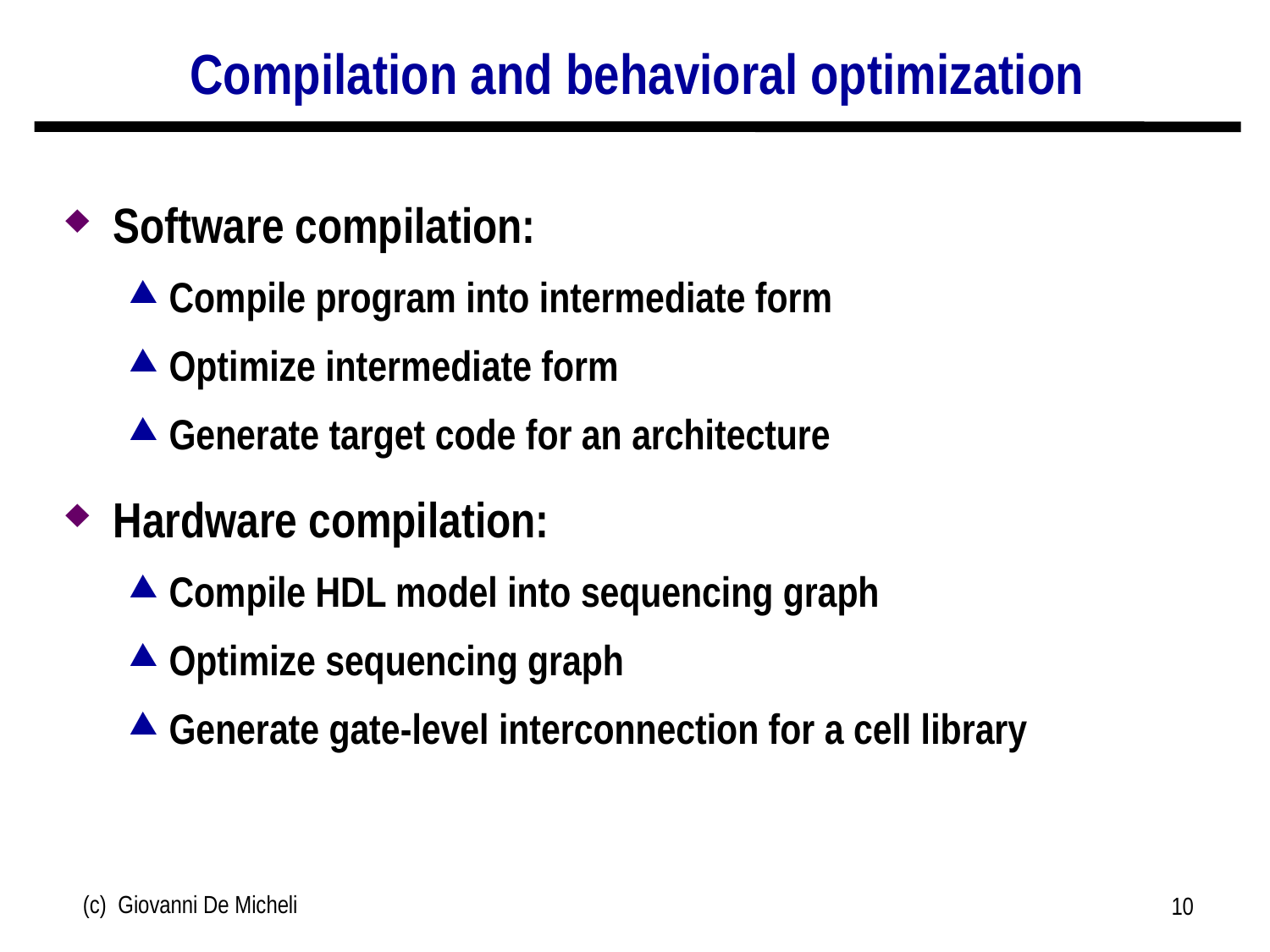

# Compilation and behavioral optimization
Software compilation:
Compile program into intermediate form
Optimize intermediate form
Generate target code for an architecture
Hardware compilation:
Compile HDL model into sequencing graph
Optimize sequencing graph
Generate gate-level interconnection for a cell library
(c)  Giovanni De Micheli
10